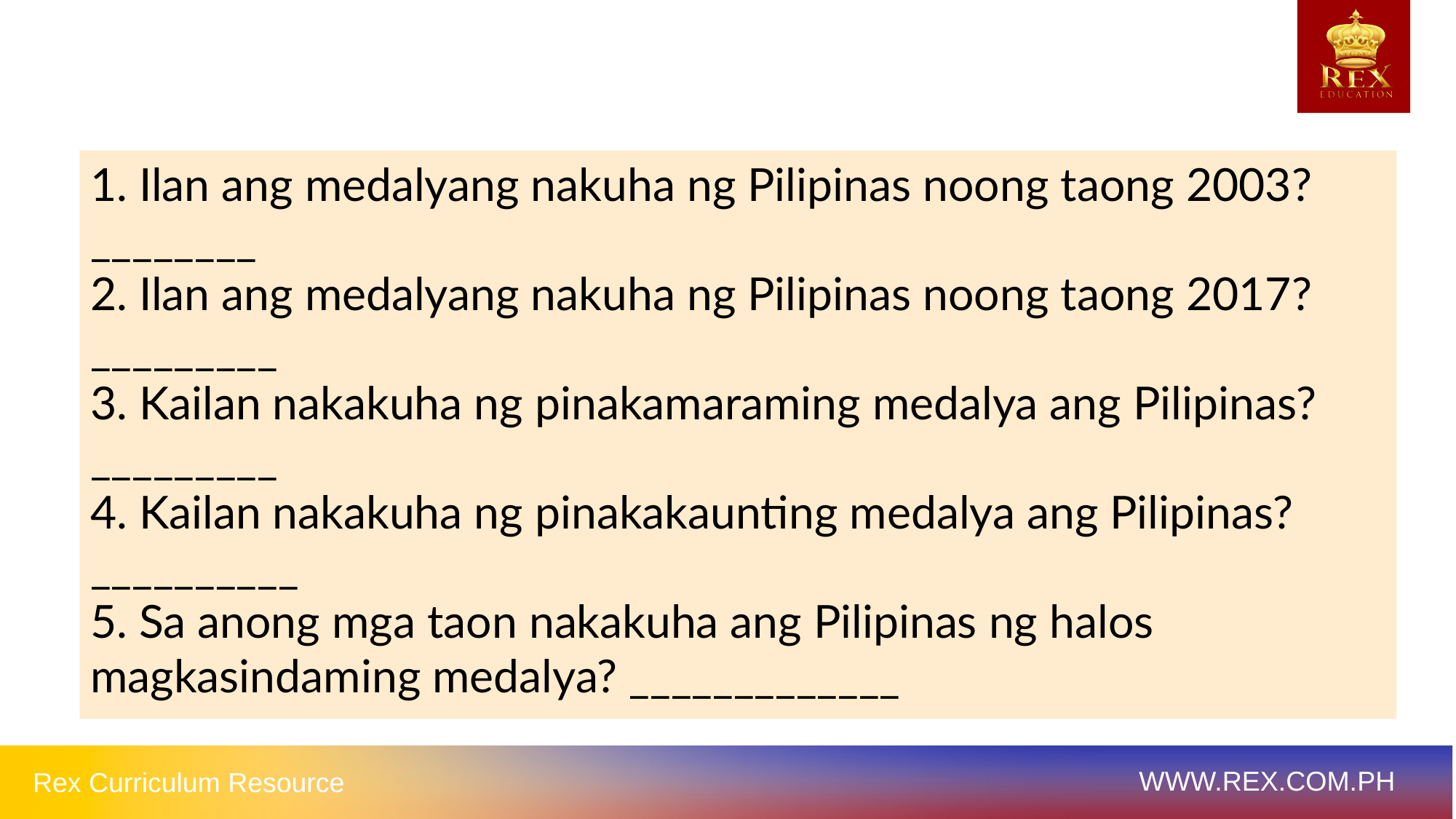

1. Ilan ang medalyang nakuha ng Pilipinas noong taong 2003? ________
2. Ilan ang medalyang nakuha ng Pilipinas noong taong 2017? _________
3. Kailan nakakuha ng pinakamaraming medalya ang Pilipinas? _________
4. Kailan nakakuha ng pinakakaunting medalya ang Pilipinas? __________
5. Sa anong mga taon nakakuha ang Pilipinas ng halos magkasindaming medalya? _____________